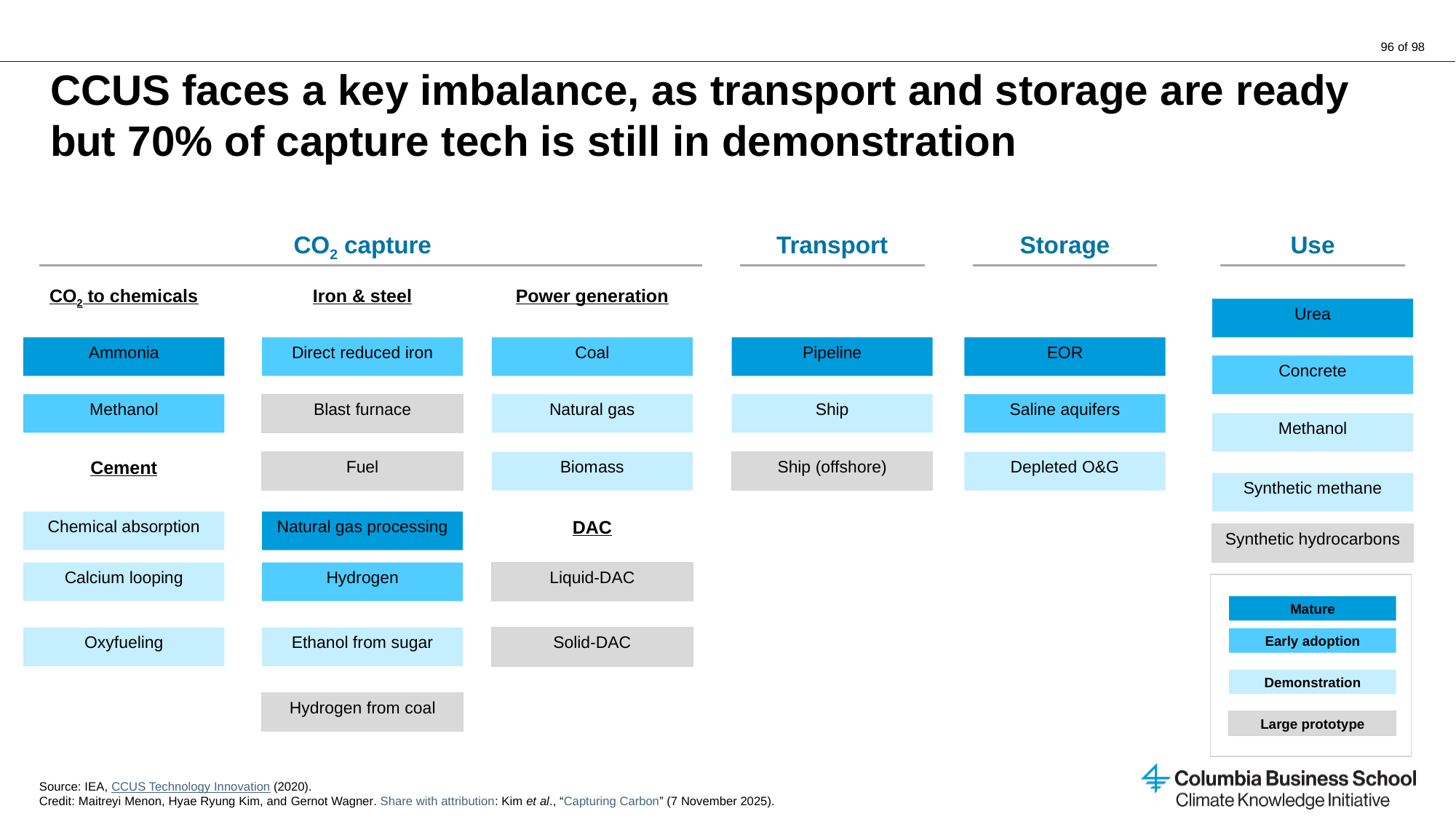

# CCUS faces a key imbalance, as transport and storage are ready but 70% of capture tech is still in demonstration

CO2 capture
Transport
Storage
Use
CO2 to chemicals
Iron & steel
Power generation
Urea
Ammonia
Direct reduced iron
Coal
Pipeline
EOR
Concrete
Methanol
Blast furnace
Natural gas
Ship
Saline aquifers
Methanol
Cement
Fuel
Biomass
Ship (offshore)
Depleted O&G
Synthetic methane
Chemical absorption
Natural gas processing
DAC
Synthetic hydrocarbons
Calcium looping
Hydrogen
Liquid-DAC

Mature
Early adoption
Demonstration
Large prototype
Oxyfueling
Ethanol from sugar
Solid-DAC
Hydrogen from coal

Source: IEA, CCUS Technology Innovation (2020).
Credit: Maitreyi Menon, Hyae Ryung Kim, and Gernot Wagner. Share with attribution: Kim et al., “Capturing Carbon” (7 November 2025).